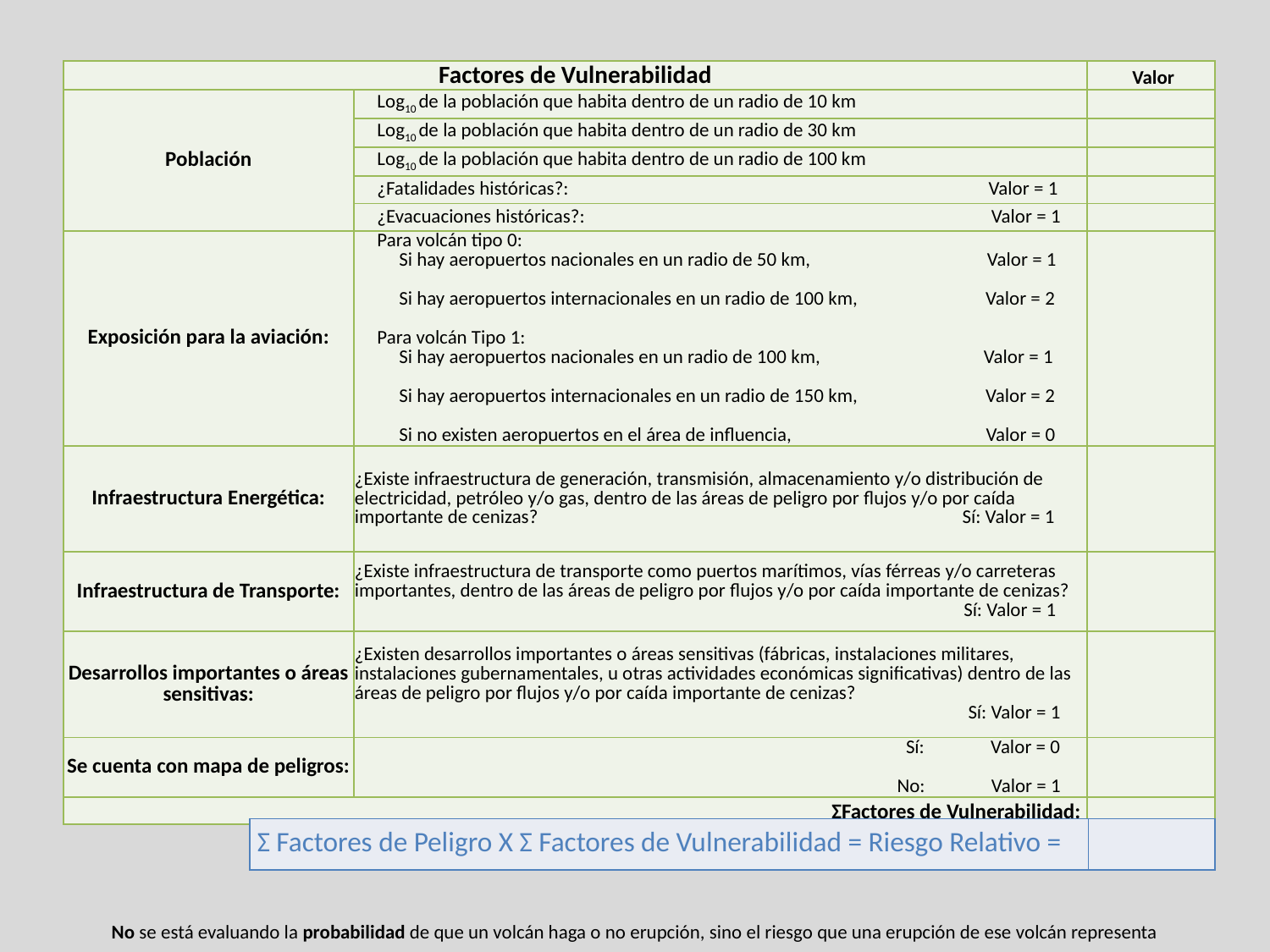

| Factores de Vulnerabilidad |  | Valor |
| --- | --- | --- |
| Población | Log10 de la población que habita dentro de un radio de 10 km |  |
|  | Log10 de la población que habita dentro de un radio de 30 km |  |
|  | Log10 de la población que habita dentro de un radio de 100 km |  |
|  | ¿Fatalidades históricas?: Valor = 1 |  |
|  | ¿Evacuaciones históricas?: Valor = 1 |  |
| Exposición para la aviación: | Para volcán tipo 0: Si hay aeropuertos nacionales en un radio de 50 km, Valor = 1 Si hay aeropuertos internacionales en un radio de 100 km, Valor = 2 Para volcán Tipo 1: Si hay aeropuertos nacionales en un radio de 100 km, Valor = 1 Si hay aeropuertos internacionales en un radio de 150 km, Valor = 2 Si no existen aeropuertos en el área de influencia, Valor = 0 |  |
| Infraestructura Energética: | ¿Existe infraestructura de generación, transmisión, almacenamiento y/o distribución de electricidad, petróleo y/o gas, dentro de las áreas de peligro por flujos y/o por caída importante de cenizas? Sí: Valor = 1 |  |
| Infraestructura de Transporte: | ¿Existe infraestructura de transporte como puertos marítimos, vías férreas y/o carreteras importantes, dentro de las áreas de peligro por flujos y/o por caída importante de cenizas? Sí: Valor = 1 |  |
| Desarrollos importantes o áreas sensitivas: | ¿Existen desarrollos importantes o áreas sensitivas (fábricas, instalaciones militares, instalaciones gubernamentales, u otras actividades económicas significativas) dentro de las áreas de peligro por flujos y/o por caída importante de cenizas? Sí: Valor = 1 |  |
| Se cuenta con mapa de peligros: | Sí: Valor = 0 No: Valor = 1 |  |
| ΣFactores de Vulnerabilidad: |  |  |
| Σ Factores de Peligro X Σ Factores de Vulnerabilidad = Riesgo Relativo = |  |
| --- | --- |
No se está evaluando la probabilidad de que un volcán haga o no erupción, sino el riesgo que una erupción de ese volcán representa